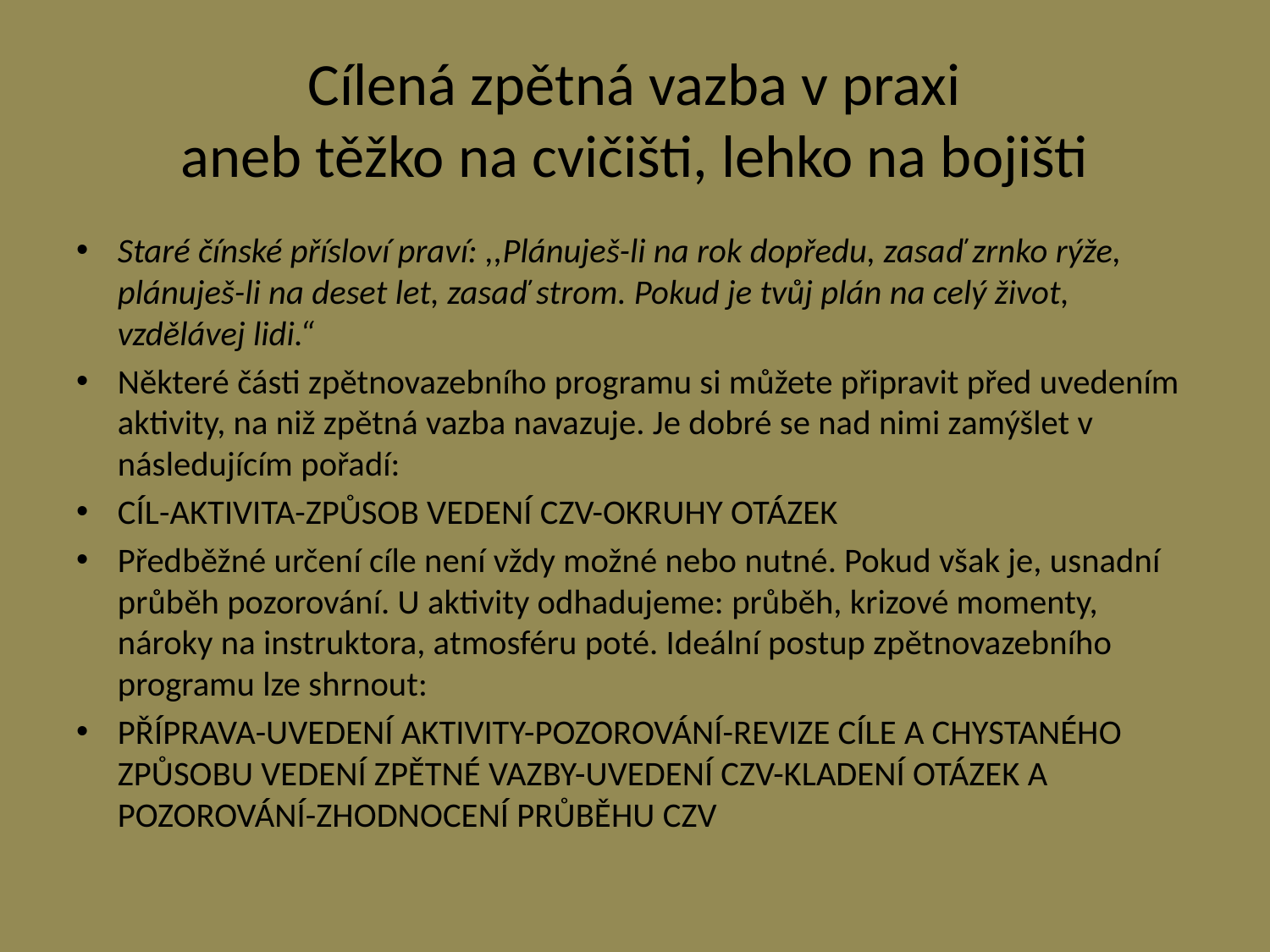

# Cílená zpětná vazba v praxi aneb těžko na cvičišti, lehko na bojišti
Staré čínské přísloví praví: ,,Plánuješ-li na rok dopředu, zasaď zrnko rýže, plánuješ-li na deset let, zasaď strom. Pokud je tvůj plán na celý život, vzdělávej lidi.“
Některé části zpětnovazebního programu si můžete připravit před uvedením aktivity, na niž zpětná vazba navazuje. Je dobré se nad nimi zamýšlet v následujícím pořadí:
CÍL-AKTIVITA-ZPŮSOB VEDENÍ CZV-OKRUHY OTÁZEK
Předběžné určení cíle není vždy možné nebo nutné. Pokud však je, usnadní průběh pozorování. U aktivity odhadujeme: průběh, krizové momenty, nároky na instruktora, atmosféru poté. Ideální postup zpětnovazebního programu lze shrnout:
PŘÍPRAVA-UVEDENÍ AKTIVITY-POZOROVÁNÍ-REVIZE CÍLE A CHYSTANÉHO ZPŮSOBU VEDENÍ ZPĚTNÉ VAZBY-UVEDENÍ CZV-KLADENÍ OTÁZEK A POZOROVÁNÍ-ZHODNOCENÍ PRŮBĚHU CZV